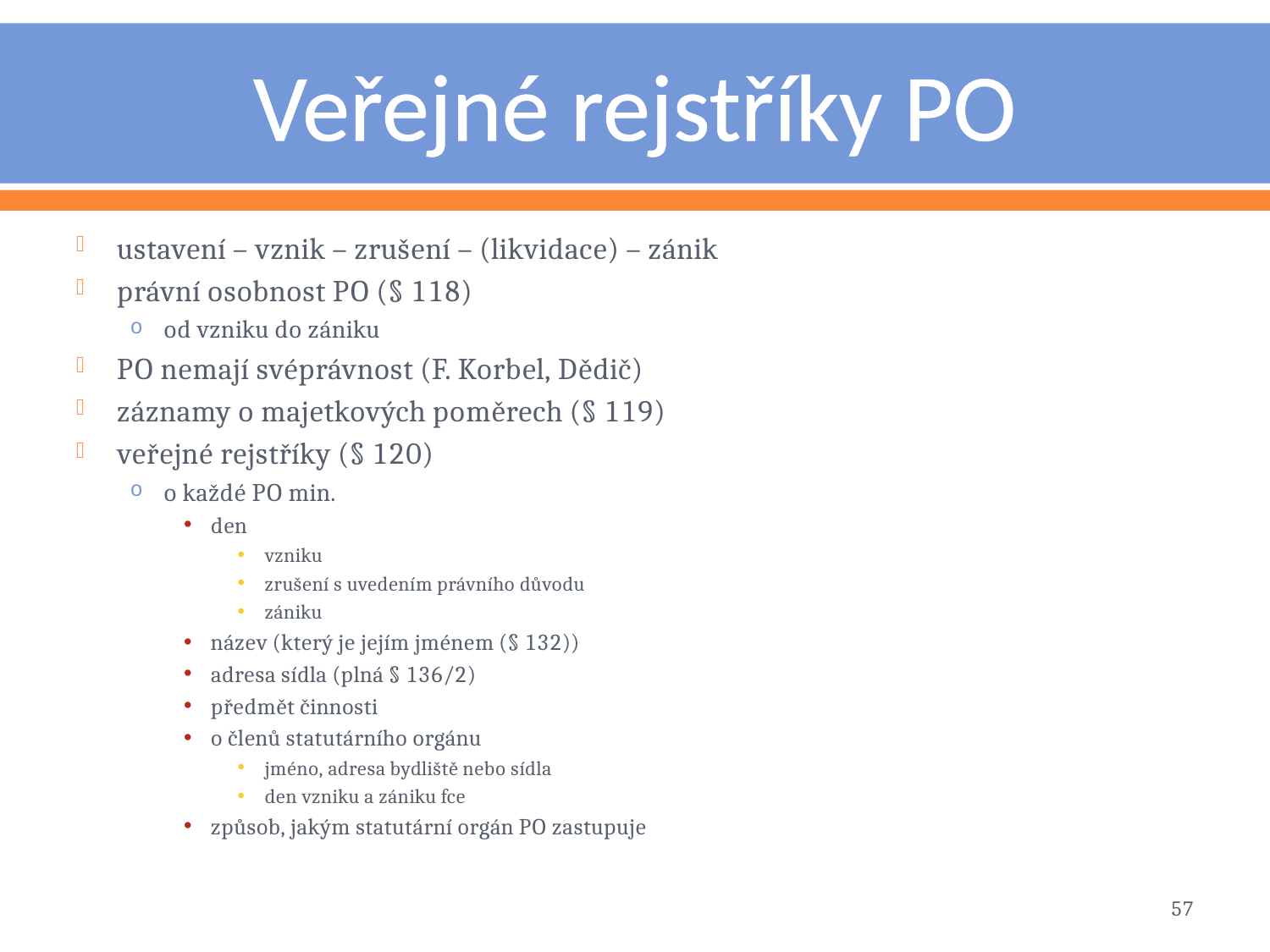

# Veřejné rejstříky PO
ustavení – vznik – zrušení – (likvidace) – zánik
právní osobnost PO (§ 118)
od vzniku do zániku
PO nemají svéprávnost (F. Korbel, Dědič)
záznamy o majetkových poměrech (§ 119)
veřejné rejstříky (§ 120)
o každé PO min.
den
vzniku
zrušení s uvedením právního důvodu
zániku
název (který je jejím jménem (§ 132))
adresa sídla (plná § 136/2)
předmět činnosti
o členů statutárního orgánu
jméno, adresa bydliště nebo sídla
den vzniku a zániku fce
způsob, jakým statutární orgán PO zastupuje
57